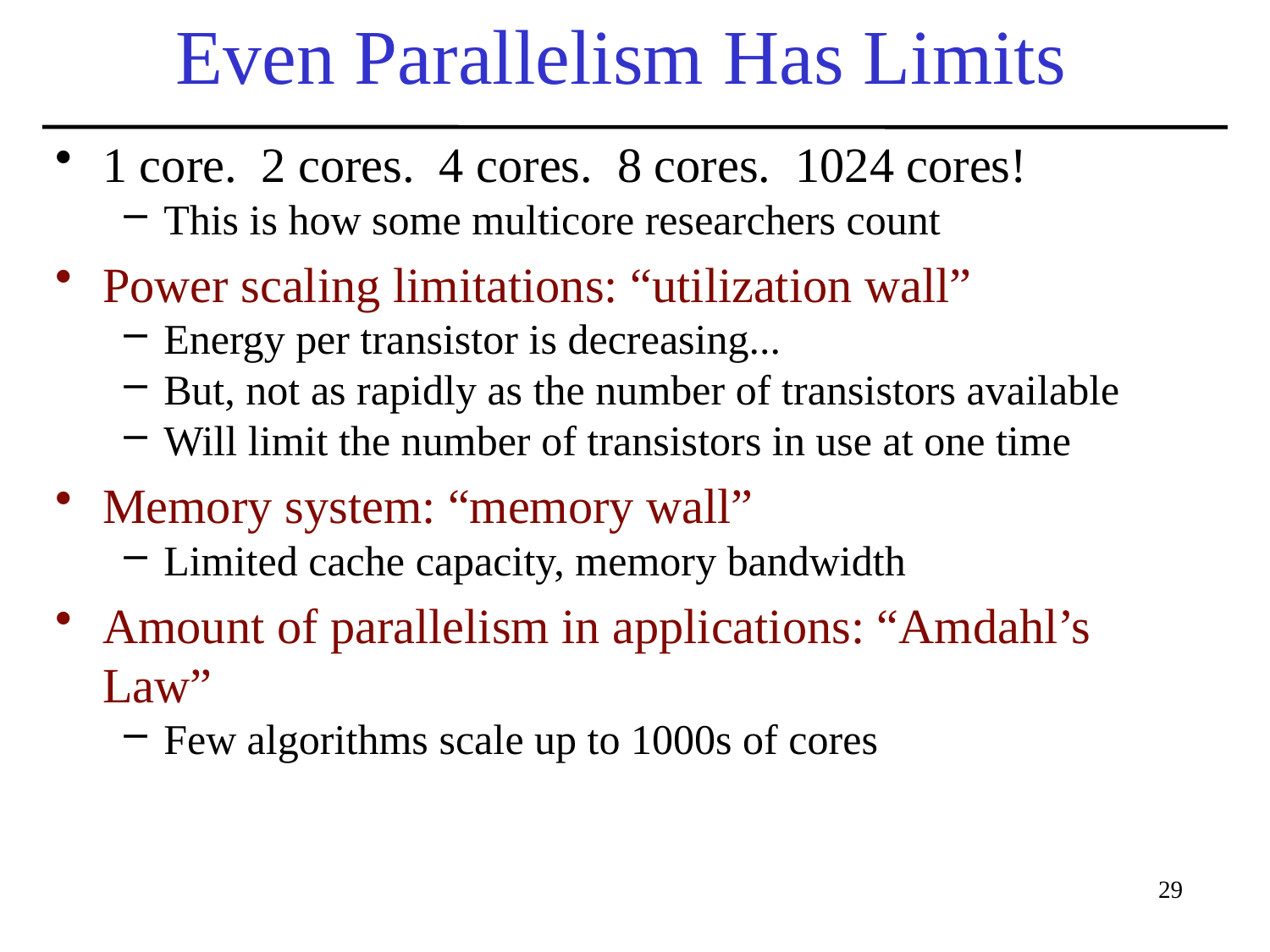

# Even Parallelism Has Limits

1 core.  2 cores.  4 cores.  8 cores.  1024 cores!
This is how some multicore researchers count
Power scaling limitations: “utilization wall”
Energy per transistor is decreasing...
But, not as rapidly as the number of transistors available
Will limit the number of transistors in use at one time
Memory system: “memory wall”
Limited cache capacity, memory bandwidth
Amount of parallelism in applications: “Amdahl’s Law”
Few algorithms scale up to 1000s of cores